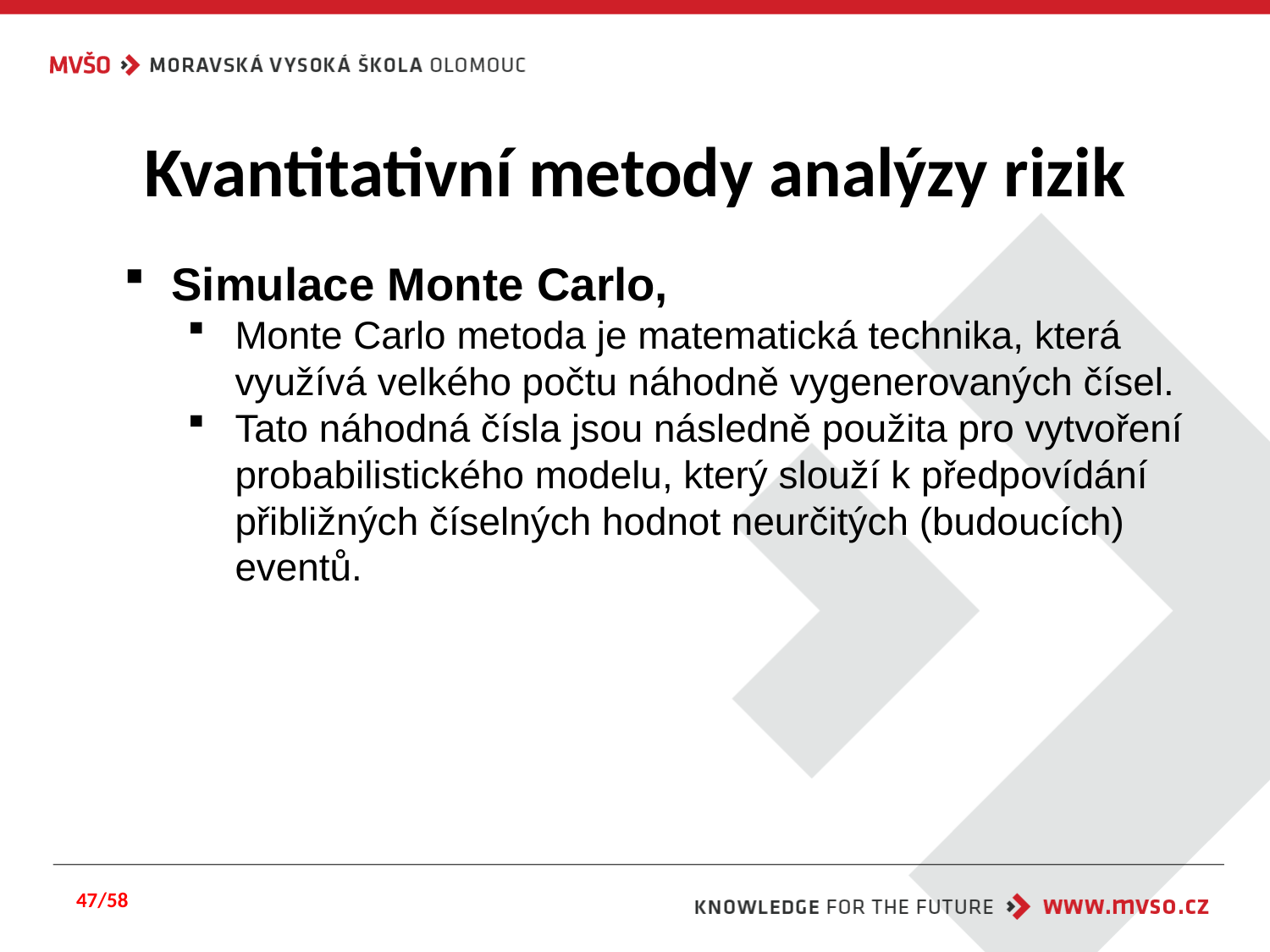

# Kvantitativní metody analýzy rizik
Simulace Monte Carlo,
Monte Carlo metoda je matematická technika, která využívá velkého počtu náhodně vygenerovaných čísel.
Tato náhodná čísla jsou následně použita pro vytvoření probabilistického modelu, který slouží k předpovídání přibližných číselných hodnot neurčitých (budoucích) eventů.

47/58